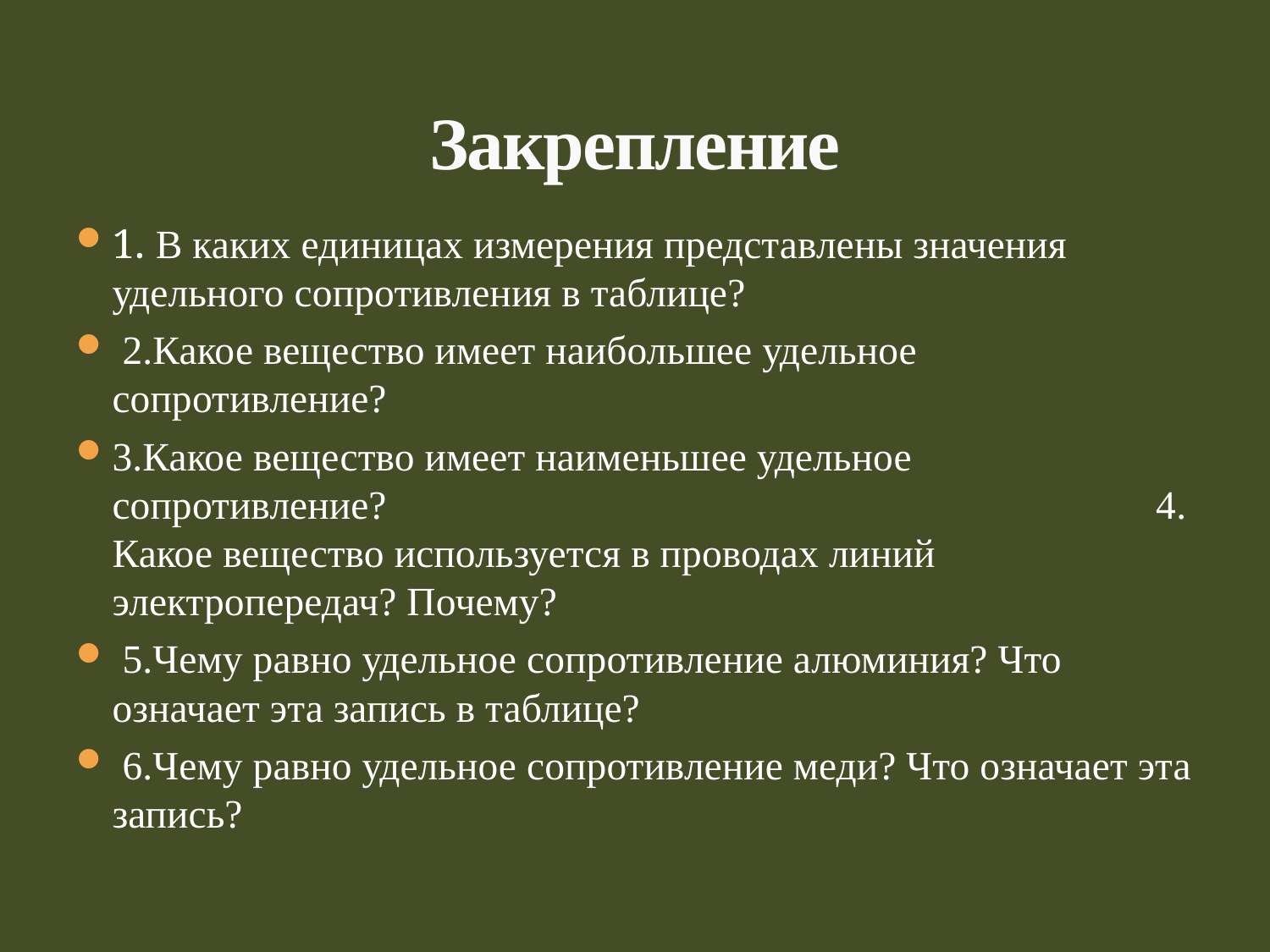

# Закрепление
1. В каких единицах измерения представлены значения удельного сопротивления в таблице?
 2.Какое вещество имеет наибольшее удельное сопротивление?
3.Какое вещество имеет наименьшее удельное сопротивление?                                                                            4. Какое вещество используется в проводах линий электропередач? Почему?
 5.Чему равно удельное сопротивление алюминия? Что означает эта запись в таблице?
 6.Чему равно удельное сопротивление меди? Что означает эта запись?